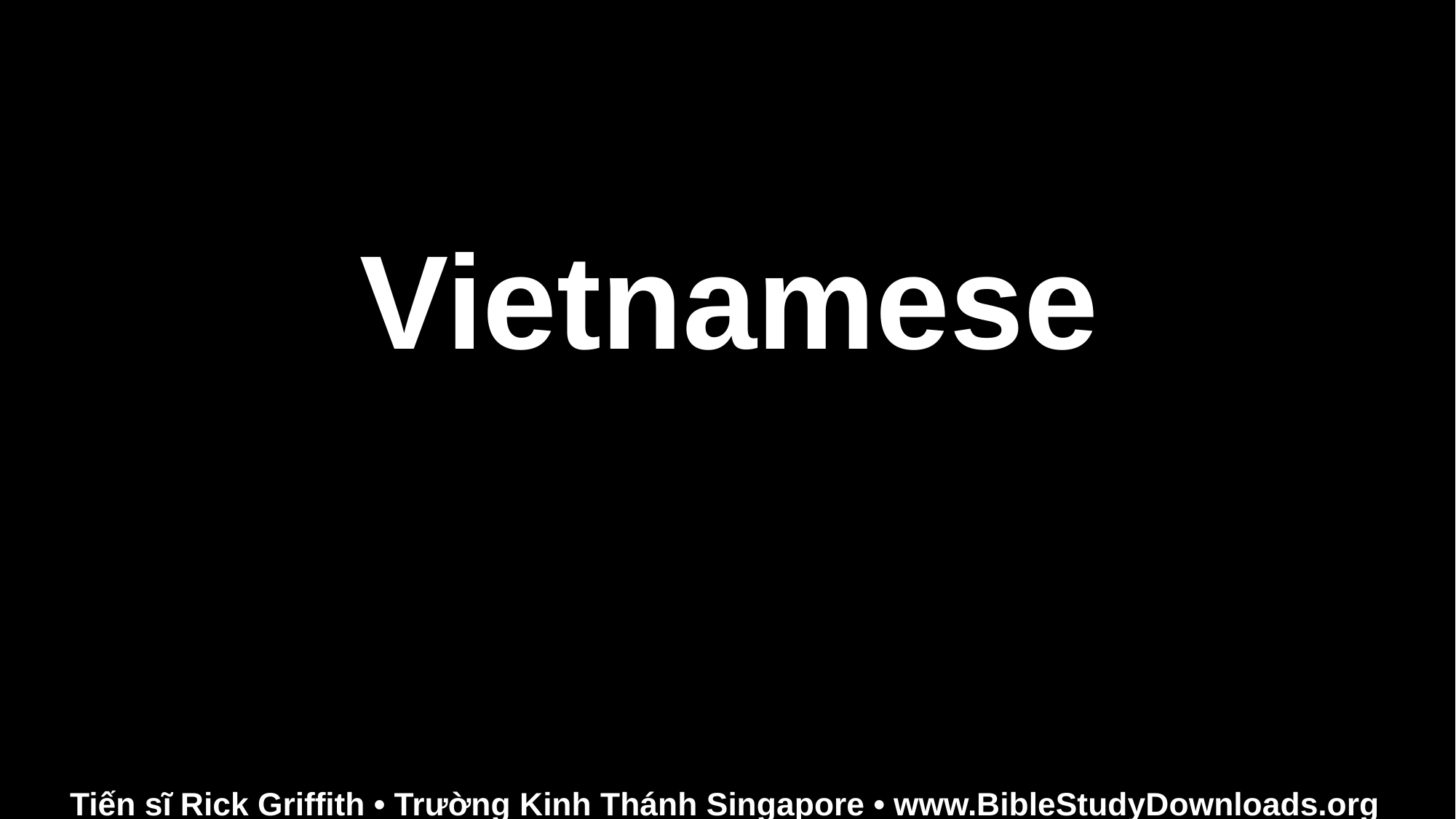

# Vietnamese
Tiến sĩ Rick Griffith • Trường Kinh Thánh Singapore • www.BibleStudyDownloads.org